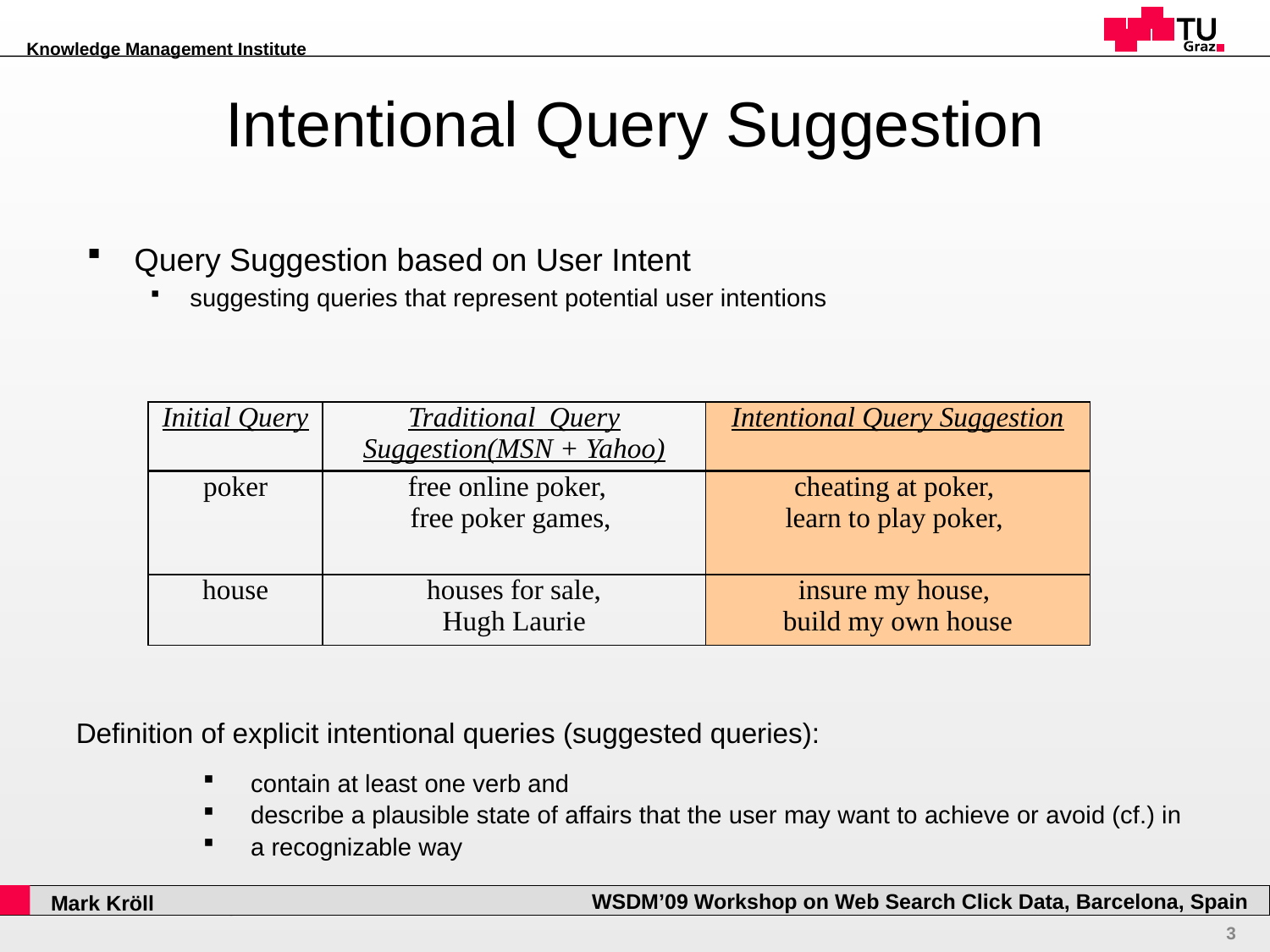

# Intentional Query Suggestion
Query Suggestion based on User Intent
suggesting queries that represent potential user intentions

| Initial Query | Traditional Query Suggestion(MSN + Yahoo) | Intentional Query Suggestion |
| --- | --- | --- |
| poker | free online poker, free poker games, | cheating at poker, learn to play poker, |
| house | houses for sale, Hugh Laurie | insure my house, build my own house |
Definition of explicit intentional queries (suggested queries):
contain at least one verb and
describe a plausible state of affairs that the user may want to achieve or avoid (cf.) in
a recognizable way